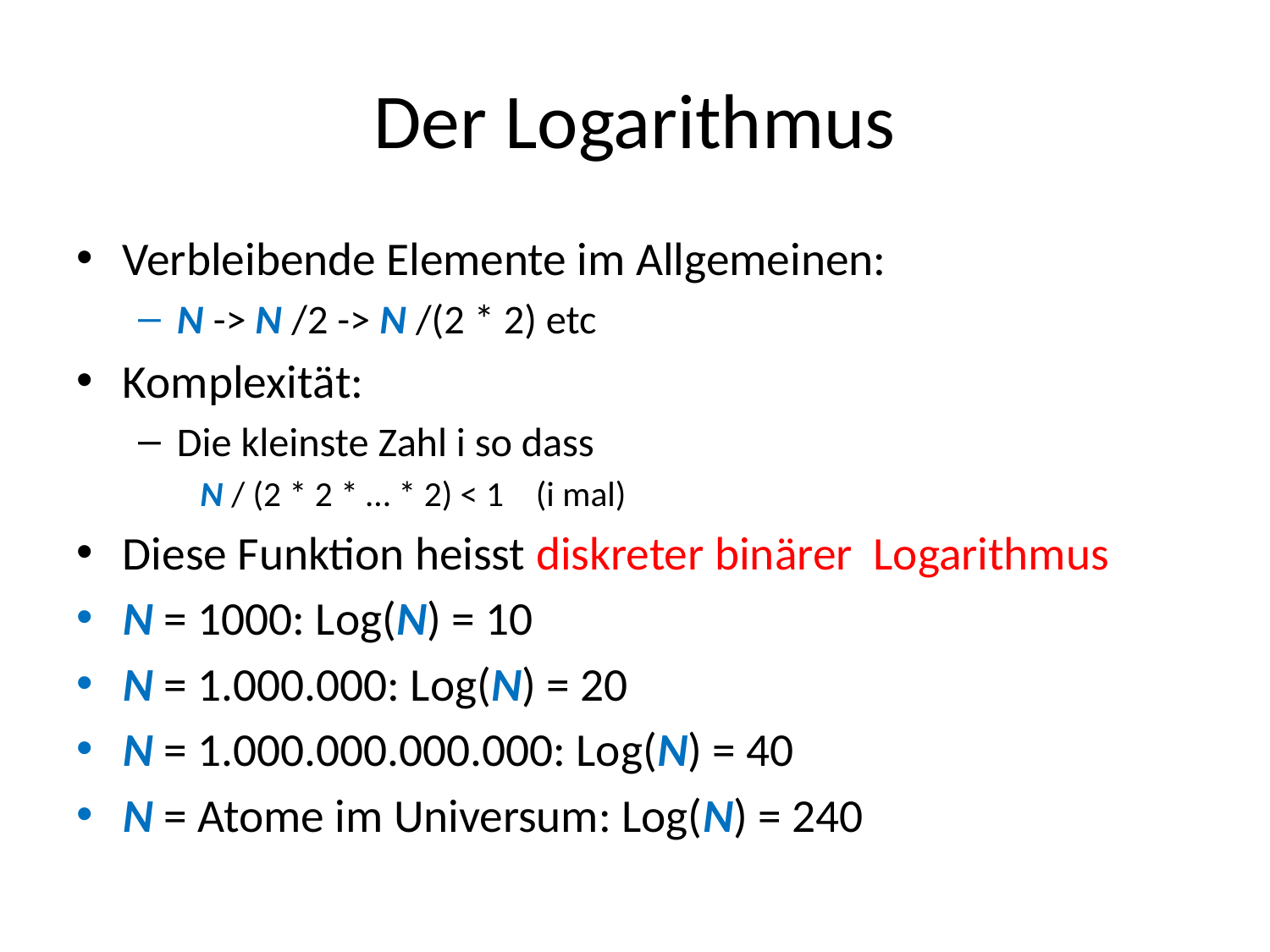

# Der Logarithmus
Verbleibende Elemente im Allgemeinen:
N -> N /2 -> N /(2 * 2) etc
Komplexität:
Die kleinste Zahl i so dass
N / (2 * 2 * … * 2) < 1    (i mal)
Diese Funktion heisst diskreter binärer  Logarithmus
N = 1000: Log(N) = 10
N = 1.000.000: Log(N) = 20
N = 1.000.000.000.000: Log(N) = 40
N = Atome im Universum: Log(N) = 240